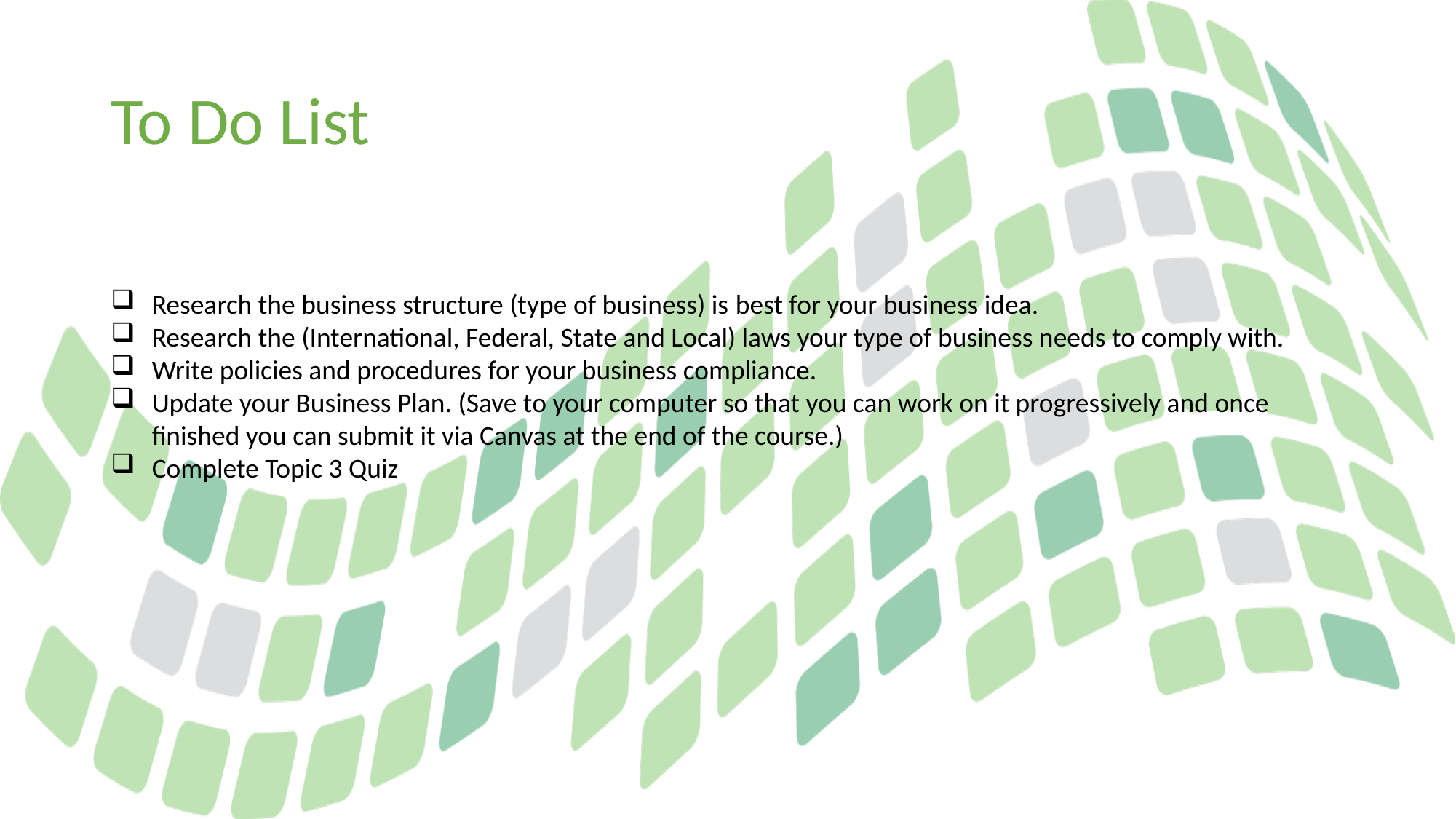

# To Do List

Research the business structure (type of business) is best for your business idea.
Research the (International, Federal, State and Local) laws your type of business needs to comply with.
Write policies and procedures for your business compliance.
Update your Business Plan. (Save to your computer so that you can work on it progressively and once  finished you can submit it via Canvas at the end of the course.)
Complete Topic 3 Quiz